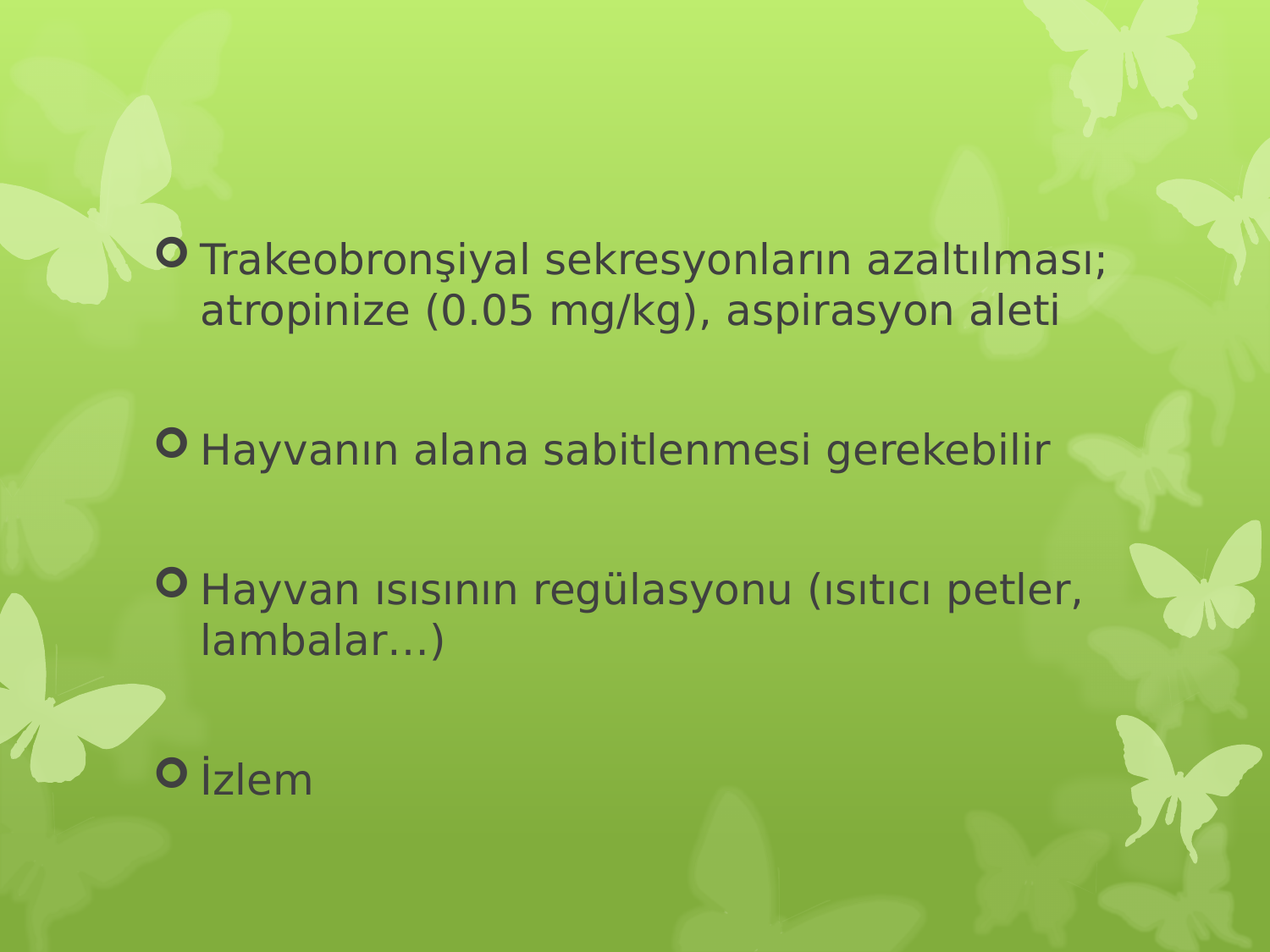

Trakeobronşiyal sekresyonların azaltılması; atropinize (0.05 mg/kg), aspirasyon aleti

Hayvanın alana sabitlenmesi gerekebilir

Hayvan ısısının regülasyonu (ısıtıcı petler, lambalar…)

İzlem